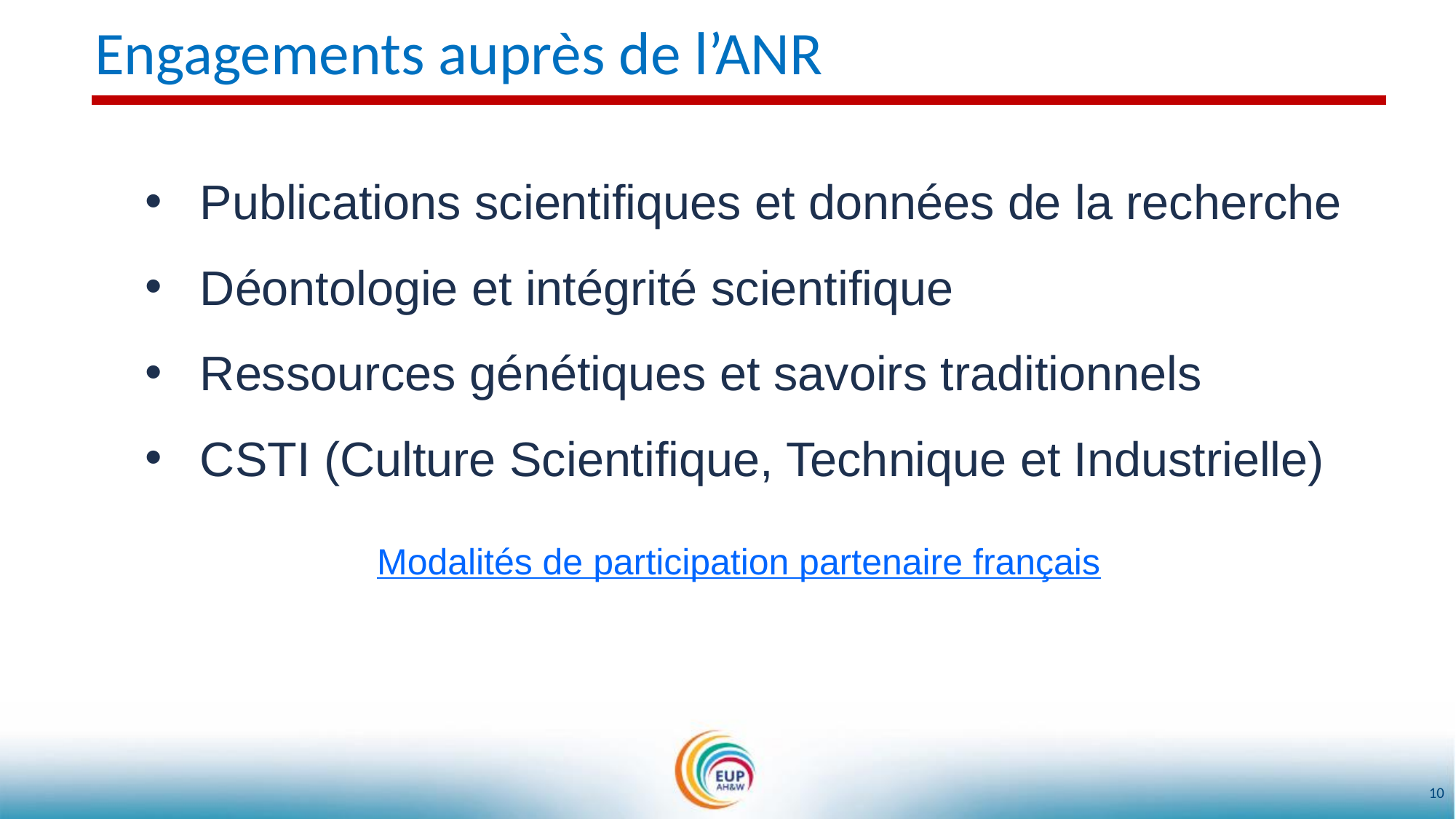

# Engagements auprès de l’ANR
Publications scientifiques et données de la recherche
Déontologie et intégrité scientifique
Ressources génétiques et savoirs traditionnels
CSTI (Culture Scientifique, Technique et Industrielle)
Modalités de participation partenaire français
10